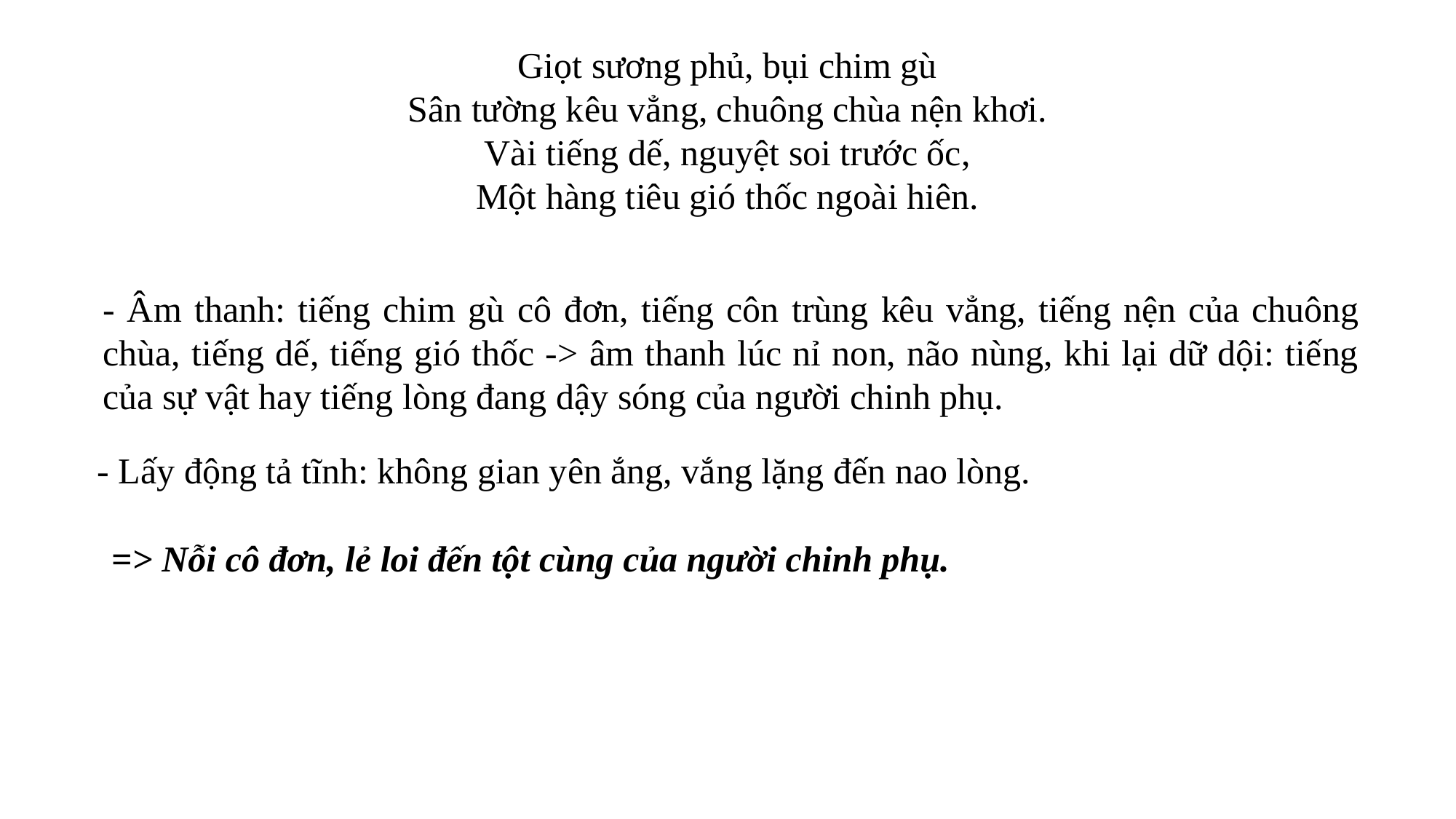

Giọt sương phủ, bụi chim gù
Sân tường kêu vẳng, chuông chùa nện khơi.
Vài tiếng dế, nguyệt soi trước ốc,
Một hàng tiêu gió thốc ngoài hiên.
- Âm thanh: tiếng chim gù cô đơn, tiếng côn trùng kêu vẳng, tiếng nện của chuông chùa, tiếng dế, tiếng gió thốc -> âm thanh lúc nỉ non, não nùng, khi lại dữ dội: tiếng của sự vật hay tiếng lòng đang dậy sóng của người chinh phụ.
- Lấy động tả tĩnh: không gian yên ắng, vắng lặng đến nao lòng.
=> Nỗi cô đơn, lẻ loi đến tột cùng của người chinh phụ.